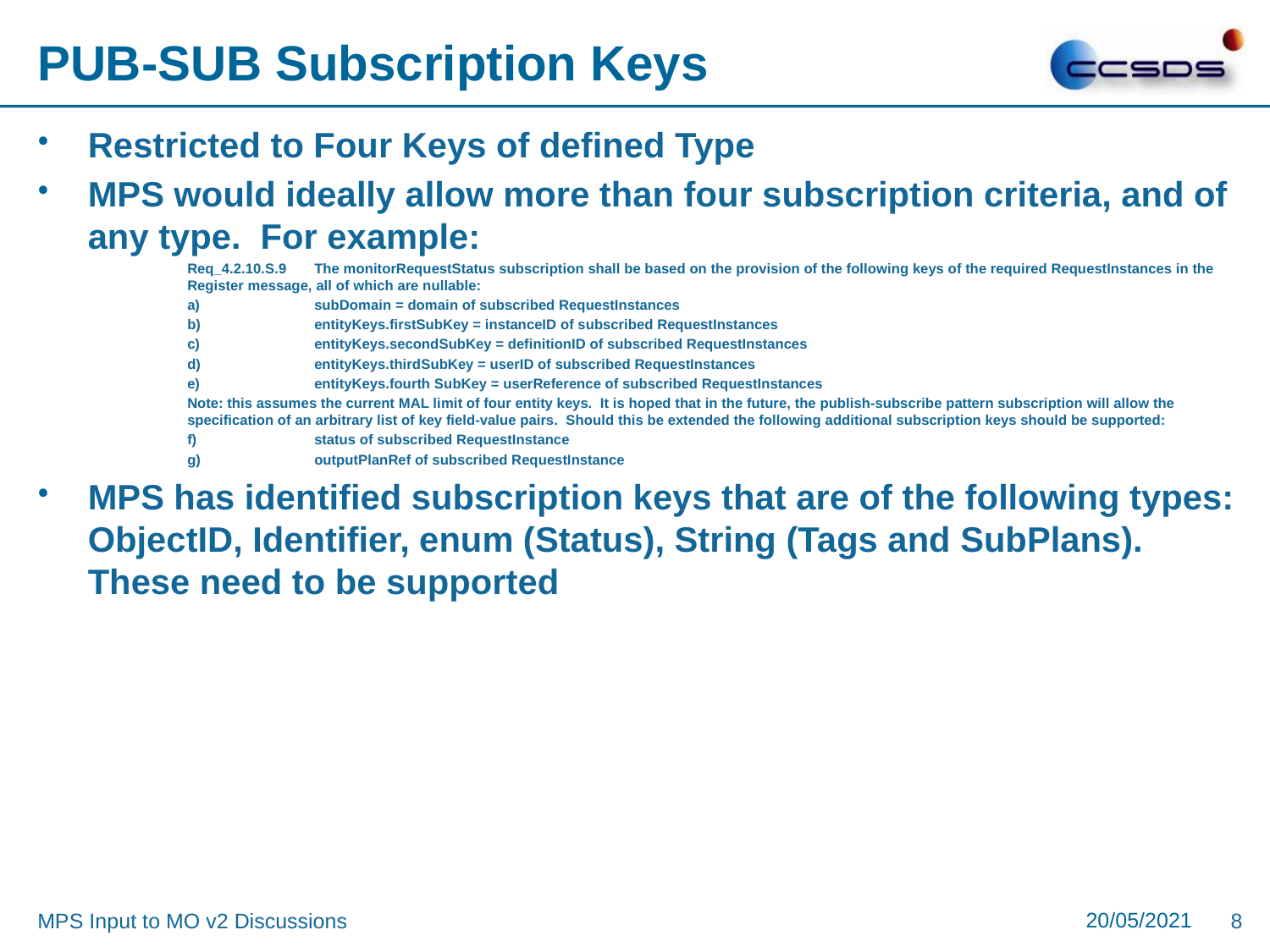

# PUB-SUB Subscription Keys
Restricted to Four Keys of defined Type
MPS would ideally allow more than four subscription criteria, and of any type.  For example:
Req_4.2.10.S.9	The monitorRequestStatus subscription shall be based on the provision of the following keys of the required RequestInstances in the Register message, all of which are nullable:
a)	subDomain = domain of subscribed RequestInstances
b)	entityKeys.firstSubKey = instanceID of subscribed RequestInstances
c)	entityKeys.secondSubKey = definitionID of subscribed RequestInstances
d)	entityKeys.thirdSubKey = userID of subscribed RequestInstances
e)	entityKeys.fourth SubKey = userReference of subscribed RequestInstances
Note: this assumes the current MAL limit of four entity keys.  It is hoped that in the future, the publish-subscribe pattern subscription will allow the specification of an arbitrary list of key field-value pairs.  Should this be extended the following additional subscription keys should be supported:
f)	status of subscribed RequestInstance
g)	outputPlanRef of subscribed RequestInstance
MPS has identified subscription keys that are of the following types: ObjectID, Identifier, enum (Status), String (Tags and SubPlans).  These need to be supported

20/05/2021
MPS Input to MO v2 Discussions